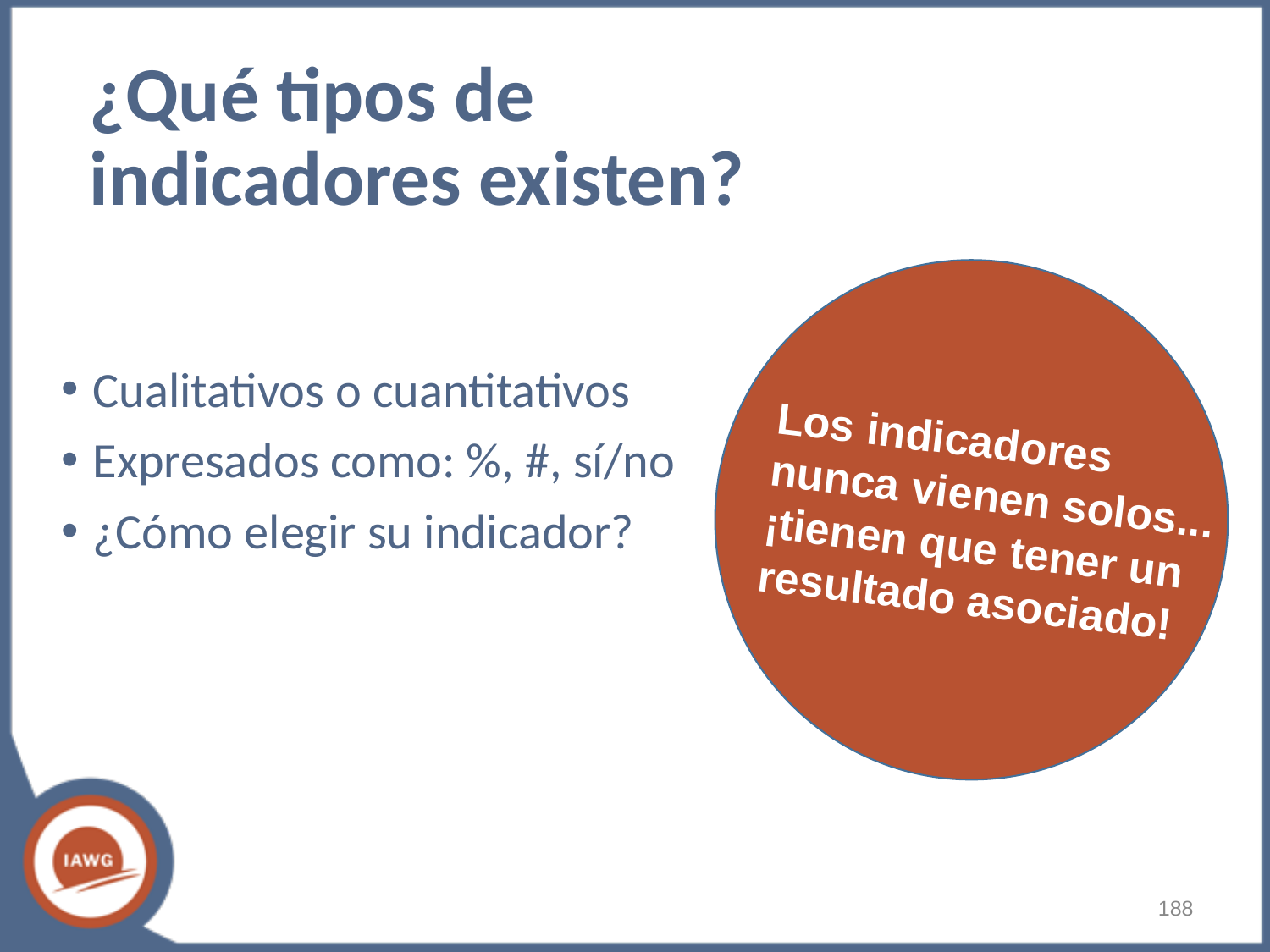

# ¿Qué tipos de indicadores existen?

Cualitativos o cuantitativos
Expresados como: %, #, sí/no
¿Cómo elegir su indicador?
Los indicadores nunca vienen solos... ¡tienen que tener un resultado asociado!
188